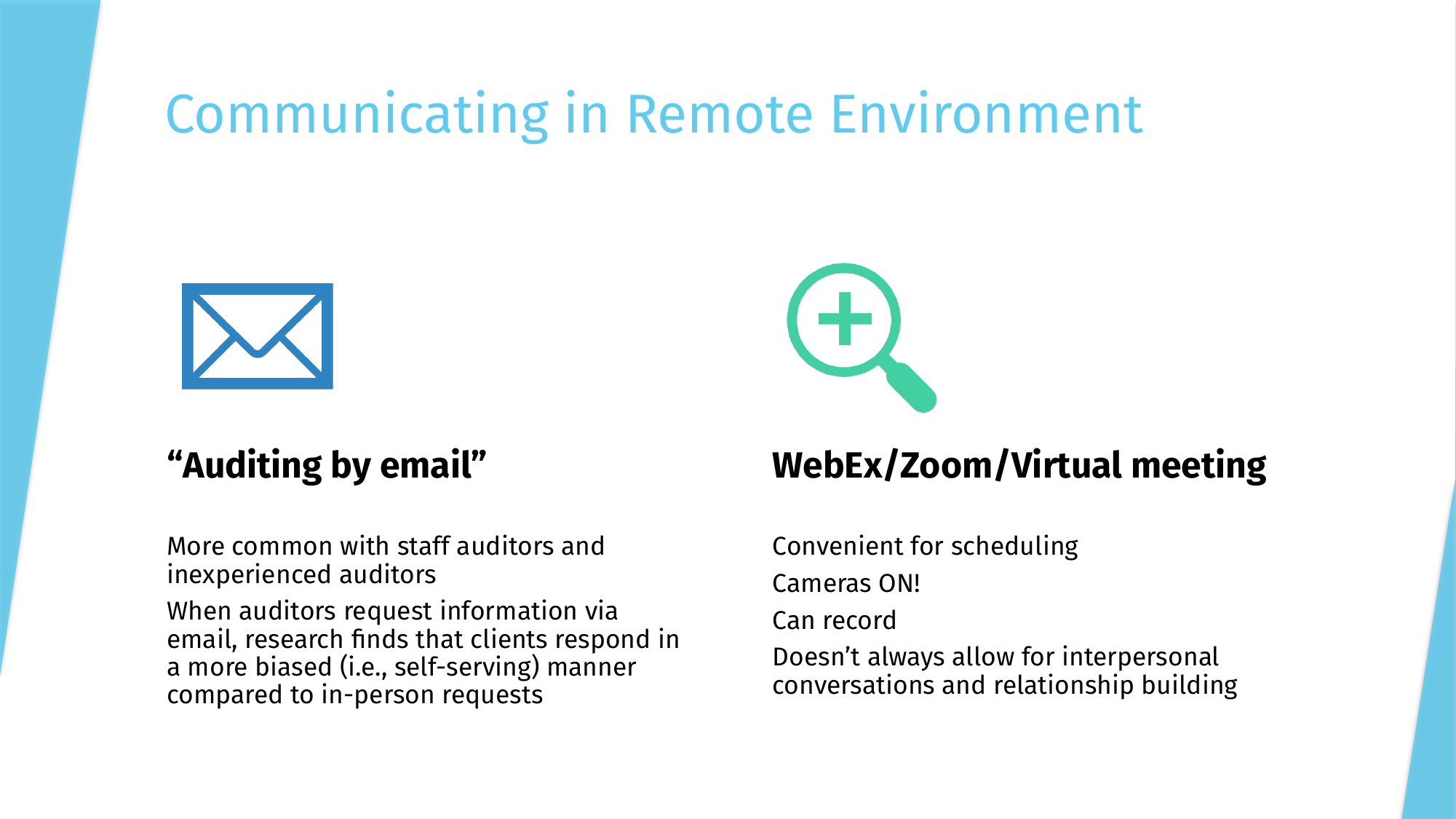

# Communicating in Remote Environment
“Auditing by email”
More common with staff auditors and inexperienced auditors
When auditors request information via email, research finds that clients respond in a more biased (i.e., self-serving) manner compared to in-person requests
WebEx/Zoom/Virtual meeting
Convenient for scheduling
Cameras ON!
Can record
Doesn’t always allow for interpersonal conversations and relationship building